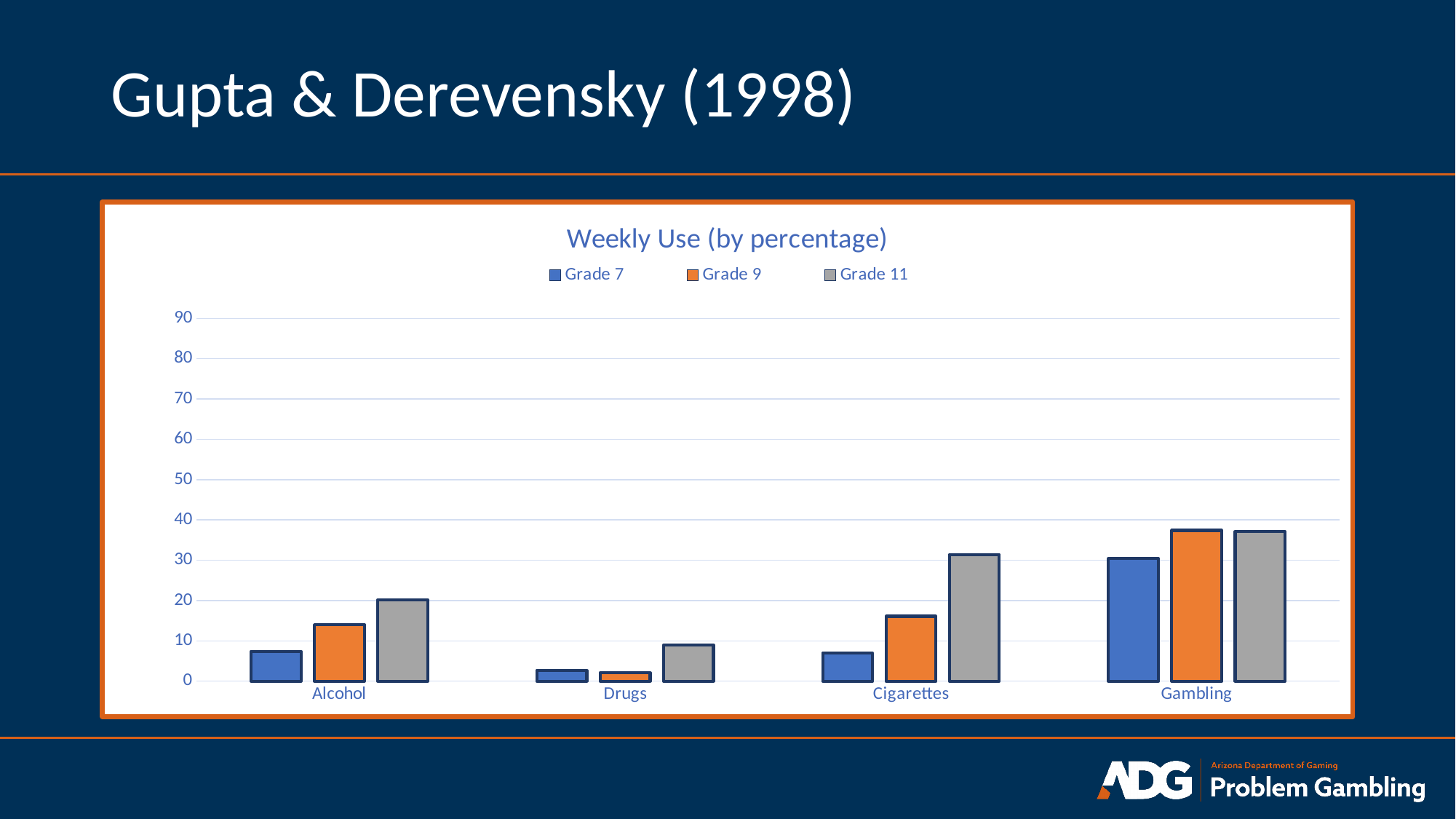

# Gupta & Derevensky (1998)

### Chart: Weekly Use (by percentage)

| Category | Grade 7 | Grade 9 | Grade 11 |
|---|---|---|---|
| Alcohol | 7.4 | 14.0 | 20.2 |
| Drugs | 2.7 | 2.1 | 9.0 |
| Cigarettes | 7.0 | 16.1 | 31.4 |
| Gambling | 30.4 | 37.4 | 37.1 |